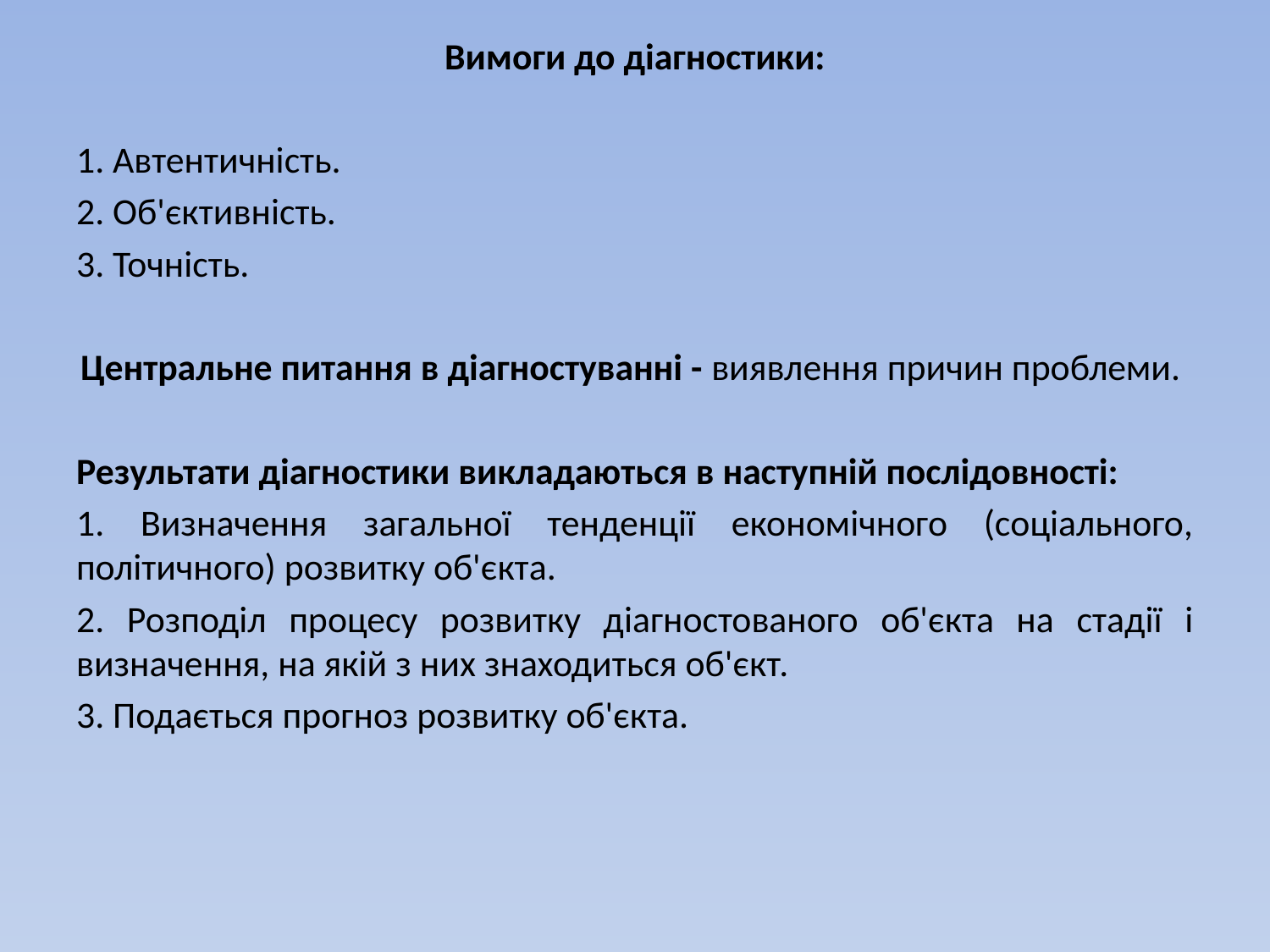

Вимоги до діагностики:

1. Автентичність.
2. Об'єктивність.
3. Точність.

Центральне питання в діагностуванні - виявлення причин проблеми.

Результати діагностики викладаються в наступній послідовності:
1. Визначення загальної тенденції економічного (соціального, політичного) розвитку об'єкта.
2. Розподіл процесу розвитку діагностованого об'єкта на стадії і визначення, на якій з них знаходиться об'єкт.
3. Подається прогноз розвитку об'єкта.